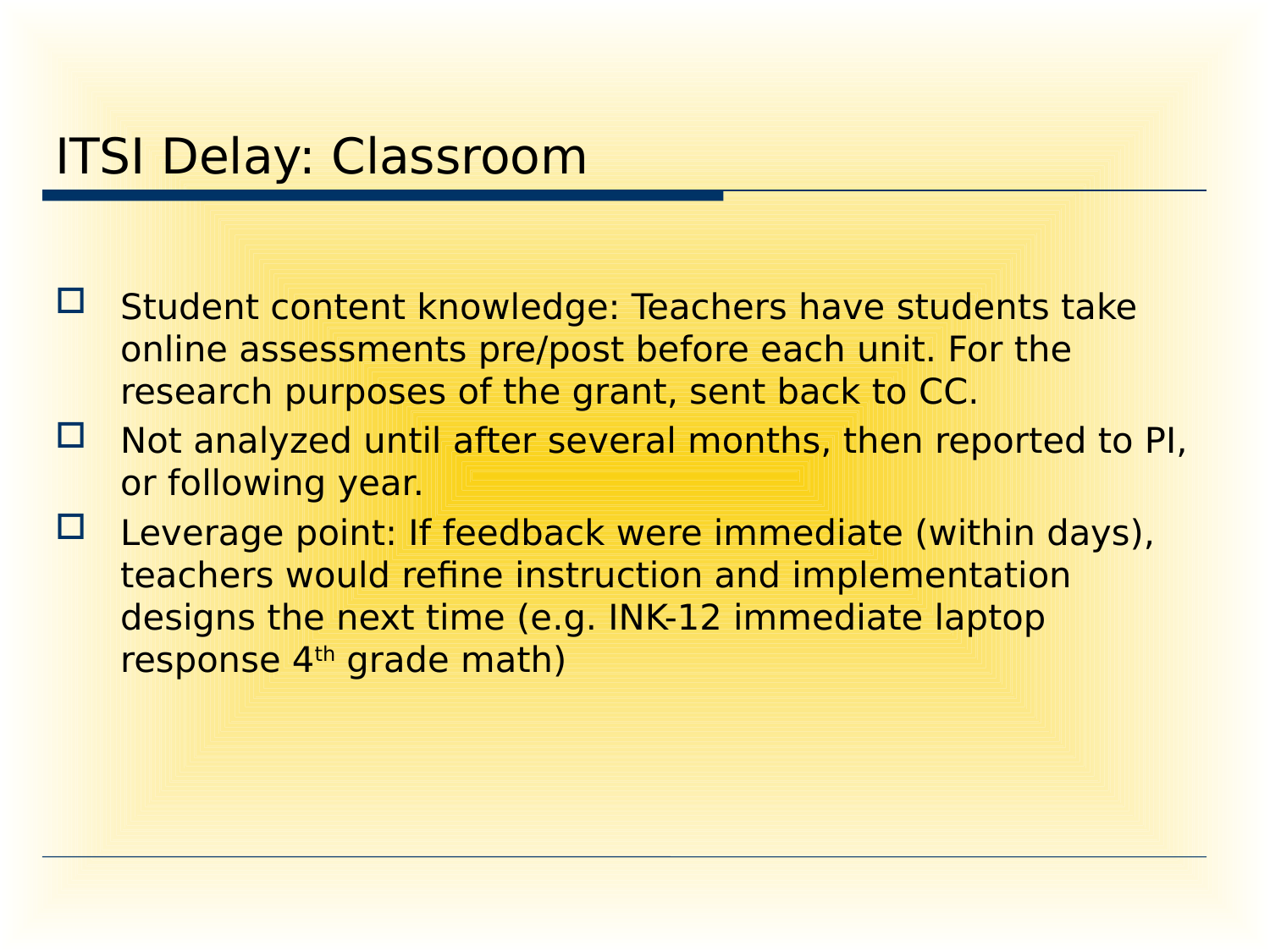

# ITSI Delay: Classroom

Student content knowledge: Teachers have students take online assessments pre/post before each unit. For the research purposes of the grant, sent back to CC.
Not analyzed until after several months, then reported to PI, or following year.
Leverage point: If feedback were immediate (within days), teachers would refine instruction and implementation designs the next time (e.g. INK-12 immediate laptop response 4th grade math)